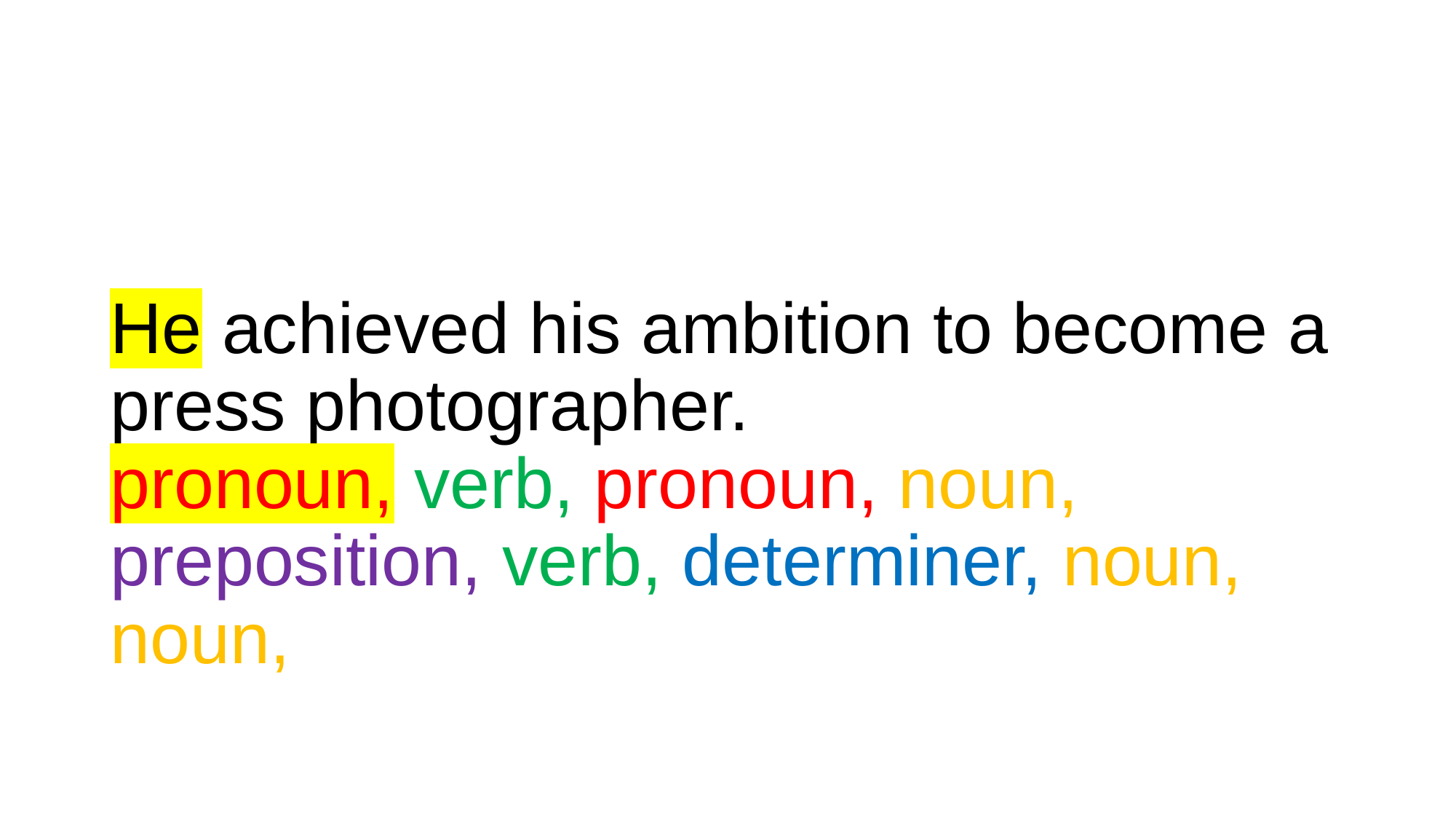

# He achieved his ambition to become a press photographer. pronoun, verb, pronoun, noun, preposition, verb, determiner, noun, noun,